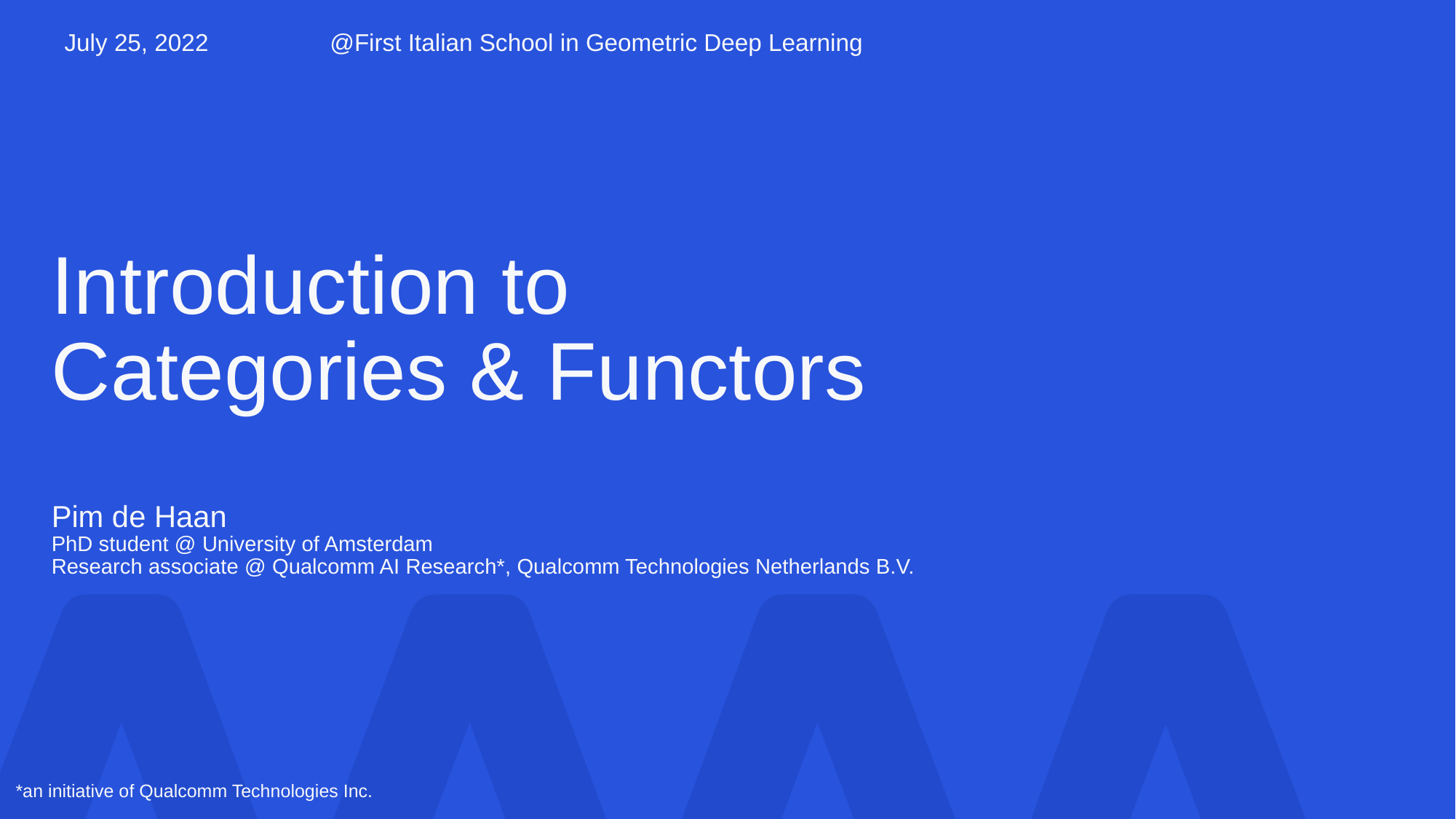

@First Italian School in Geometric Deep Learning
July 25, 2022
# Introduction to Categories & Functors Pim de Haan PhD student @ University of Amsterdam Research associate @ Qualcomm AI Research*, Qualcomm Technologies Netherlands B.V.
*an initiative of Qualcomm Technologies Inc.